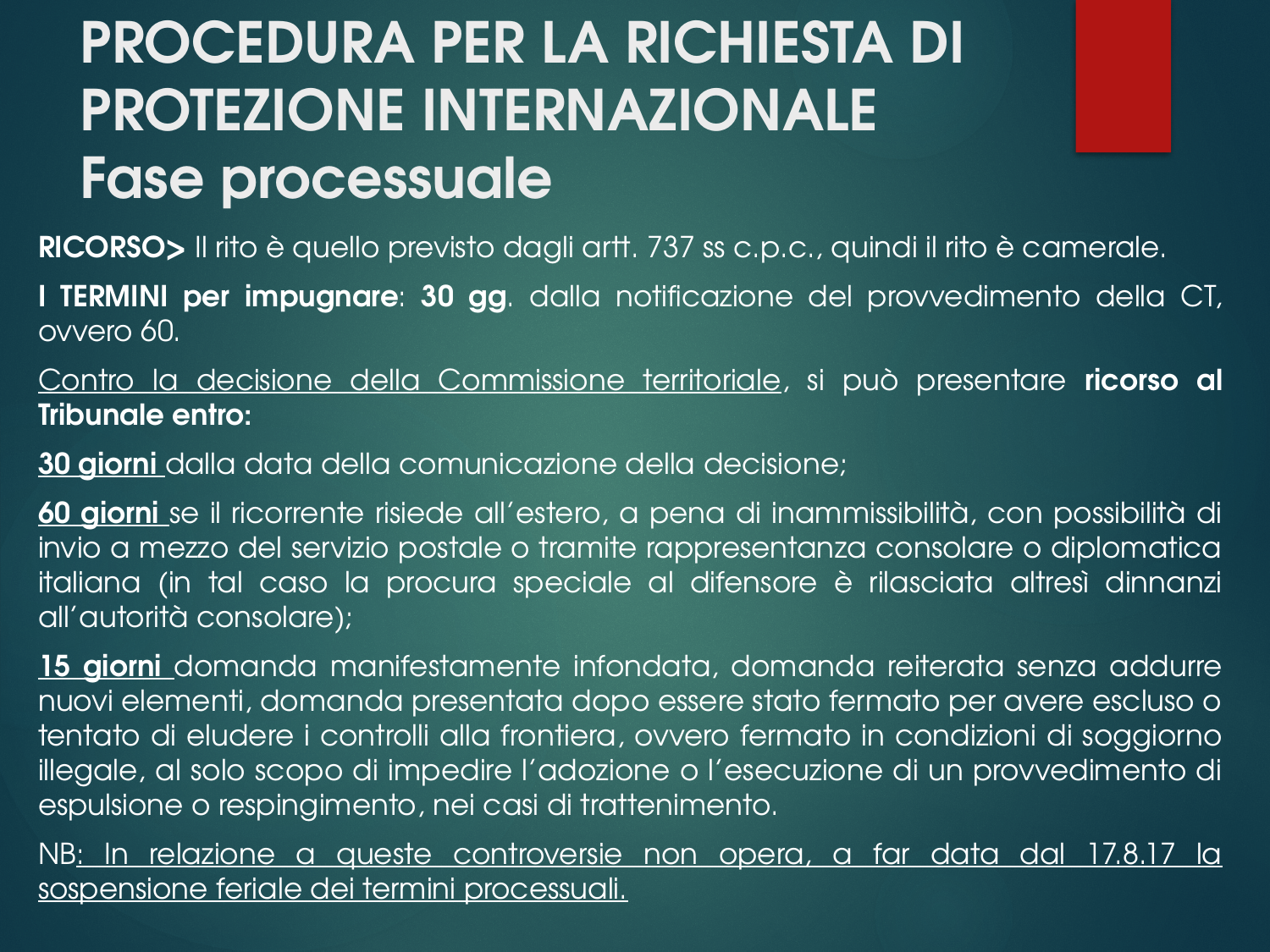

# PROCEDURA PER LA RICHIESTA DI PROTEZIONE INTERNAZIONALE Fase processuale
RICORSO> Il rito è quello previsto dagli artt. 737 ss c.p.c., quindi il rito è camerale.
I TERMINI per impugnare: 30 gg. dalla notificazione del provvedimento della CT, ovvero 60.
Contro la decisione della Commissione territoriale, si può presentare ricorso al Tribunale entro:
30 giorni dalla data della comunicazione della decisione;
60 giorni se il ricorrente risiede all’estero, a pena di inammissibilità, con possibilità di invio a mezzo del servizio postale o tramite rappresentanza consolare o diplomatica italiana (in tal caso la procura speciale al difensore è rilasciata altresì dinnanzi all’autorità consolare);
15 giorni domanda manifestamente infondata, domanda reiterata senza addurre nuovi elementi, domanda presentata dopo essere stato fermato per avere escluso o tentato di eludere i controlli alla frontiera, ovvero fermato in condizioni di soggiorno illegale, al solo scopo di impedire l’adozione o l’esecuzione di un provvedimento di espulsione o respingimento, nei casi di trattenimento.
NB: In relazione a queste controversie non opera, a far data dal 17.8.17 la sospensione feriale dei termini processuali.